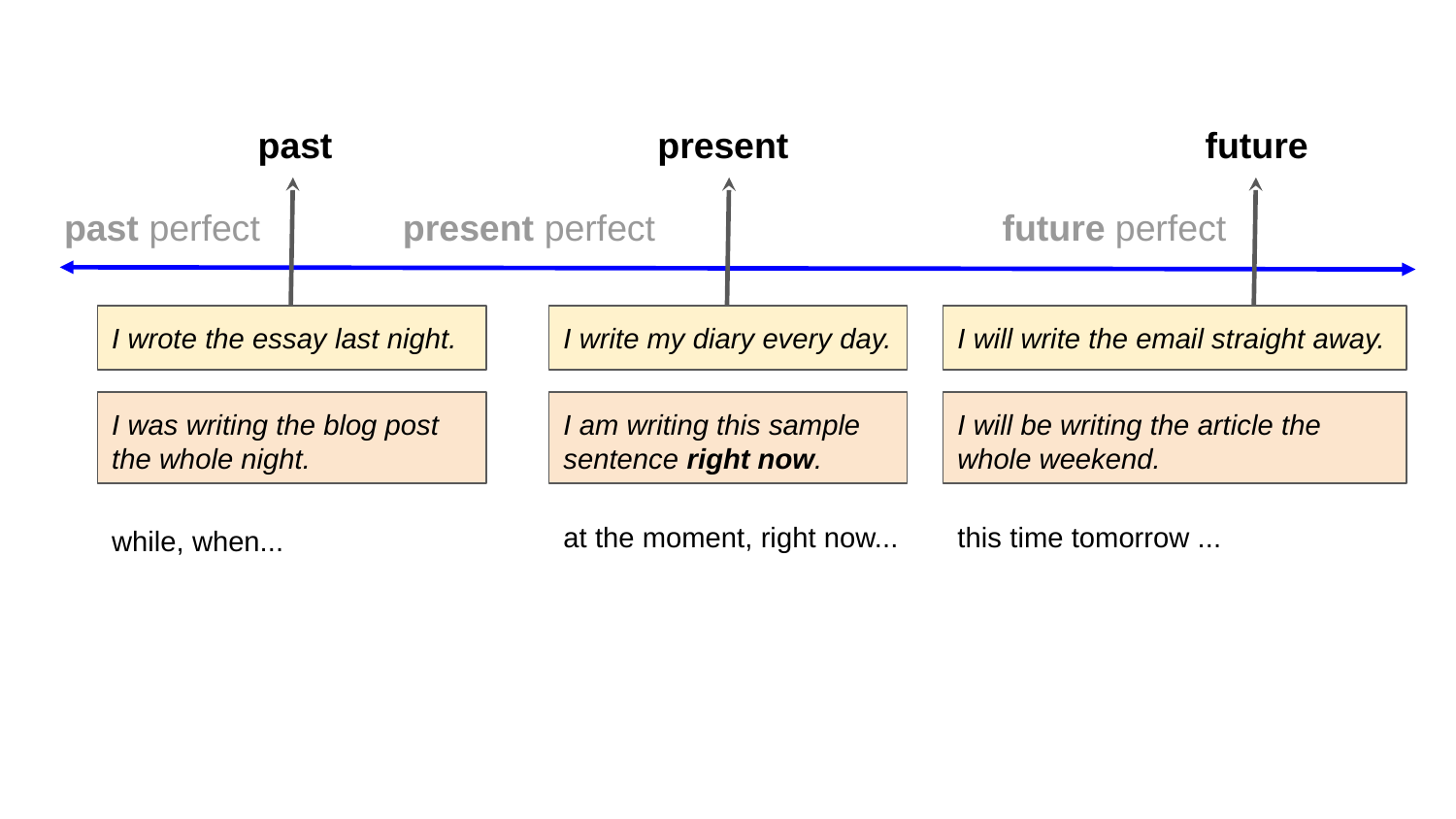

#
                   past                                present                                         future
past perfect              present perfect                                  future perfect
I wrote the essay last night.
I write my diary every day.
I will write the email straight away.
I was writing the blog post the whole night.
I am writing this sample sentence right now.
I will be writing the article the whole weekend.
at the moment, right now...
this time tomorrow ...
while, when...